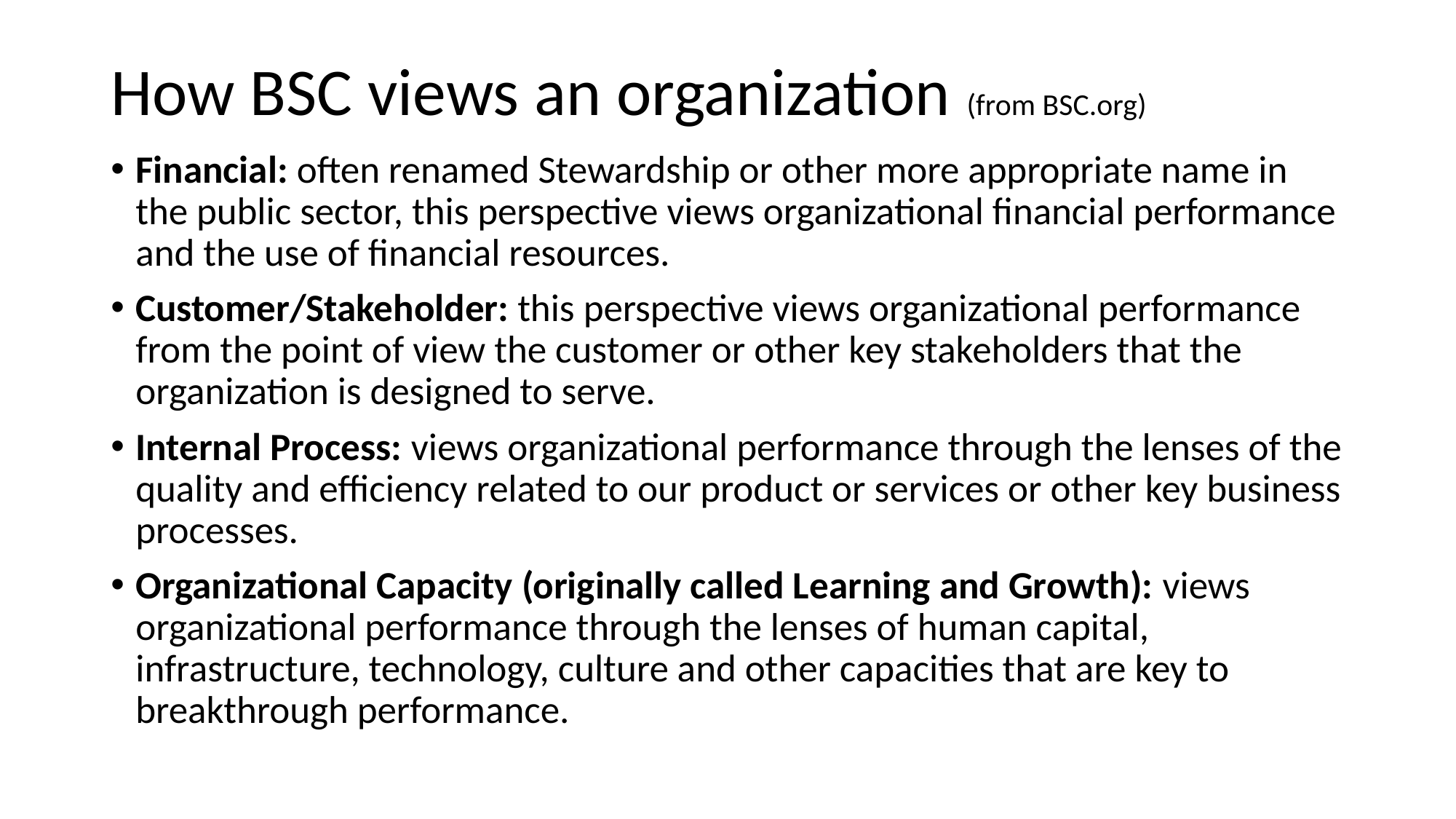

# How BSC views an organization (from BSC.org)
Financial: often renamed Stewardship or other more appropriate name in the public sector, this perspective views organizational financial performance and the use of financial resources.
Customer/Stakeholder: this perspective views organizational performance from the point of view the customer or other key stakeholders that the organization is designed to serve.
Internal Process: views organizational performance through the lenses of the quality and efficiency related to our product or services or other key business processes.
Organizational Capacity (originally called Learning and Growth): views organizational performance through the lenses of human capital, infrastructure, technology, culture and other capacities that are key to breakthrough performance.